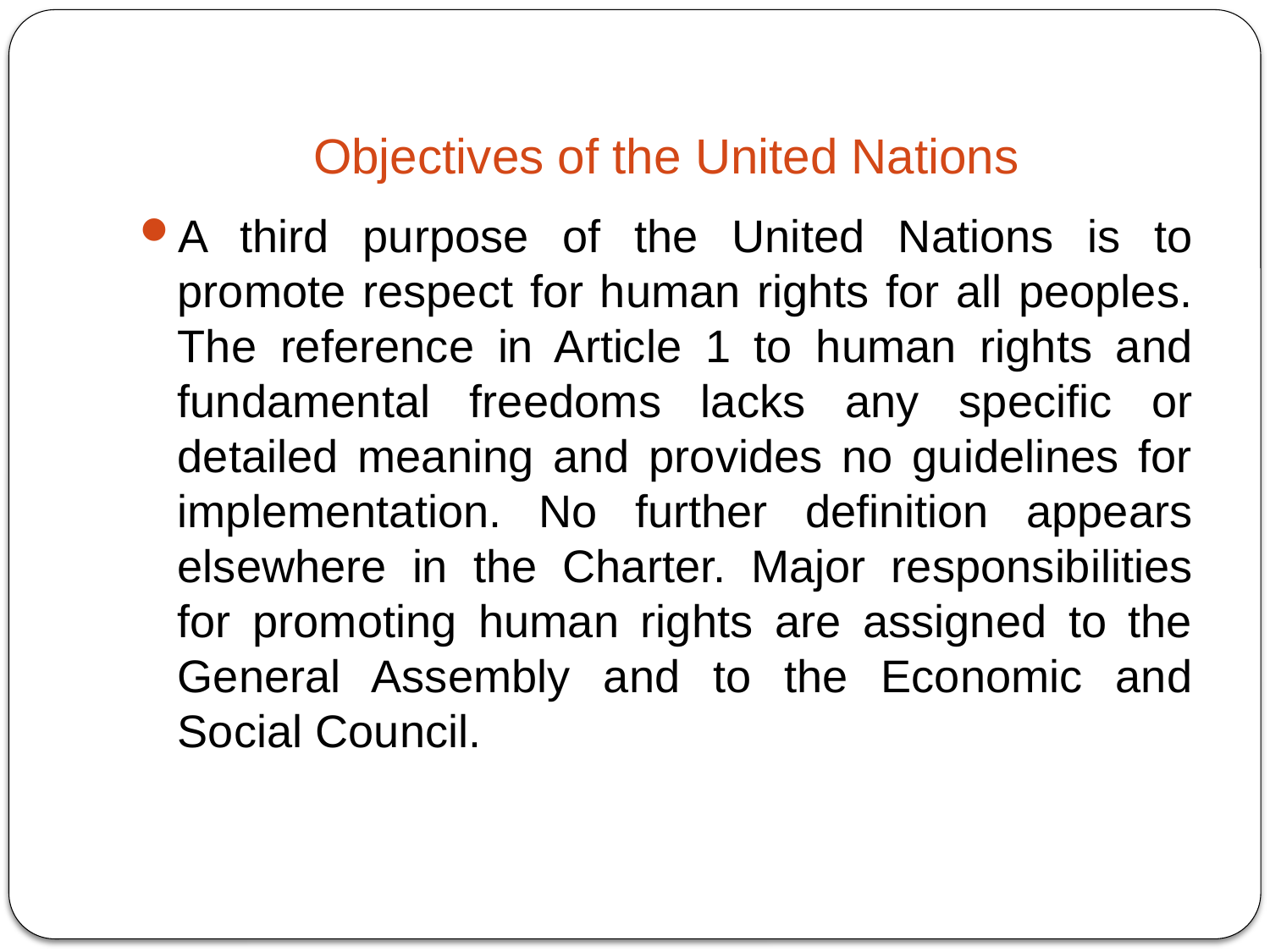

# Objectives of the United Nations
A third purpose of the United Nations is to promote respect for human rights for all peoples. The reference in Article 1 to human rights and fundamental freedoms lacks any specific or detailed meaning and provides no guidelines for implementation. No further definition appears elsewhere in the Charter. Major responsibilities for promoting human rights are assigned to the General Assembly and to the Economic and Social Council.